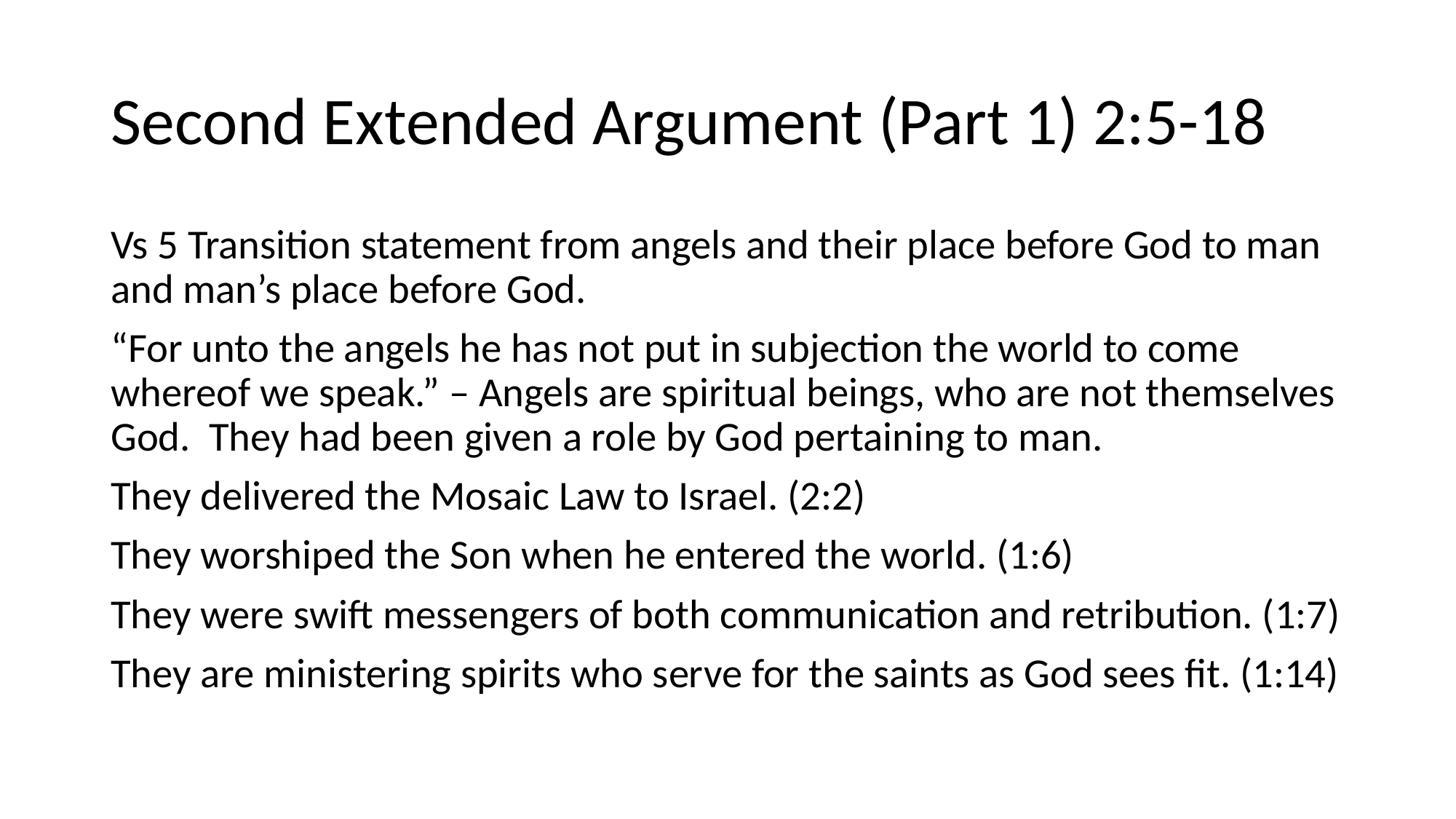

# Second Extended Argument (Part 1) 2:5-18
Vs 5 Transition statement from angels and their place before God to man and man’s place before God.
“For unto the angels he has not put in subjection the world to come whereof we speak.” – Angels are spiritual beings, who are not themselves God.  They had been given a role by God pertaining to man.
They delivered the Mosaic Law to Israel. (2:2)
They worshiped the Son when he entered the world. (1:6)
They were swift messengers of both communication and retribution. (1:7)
They are ministering spirits who serve for the saints as God sees fit. (1:14)